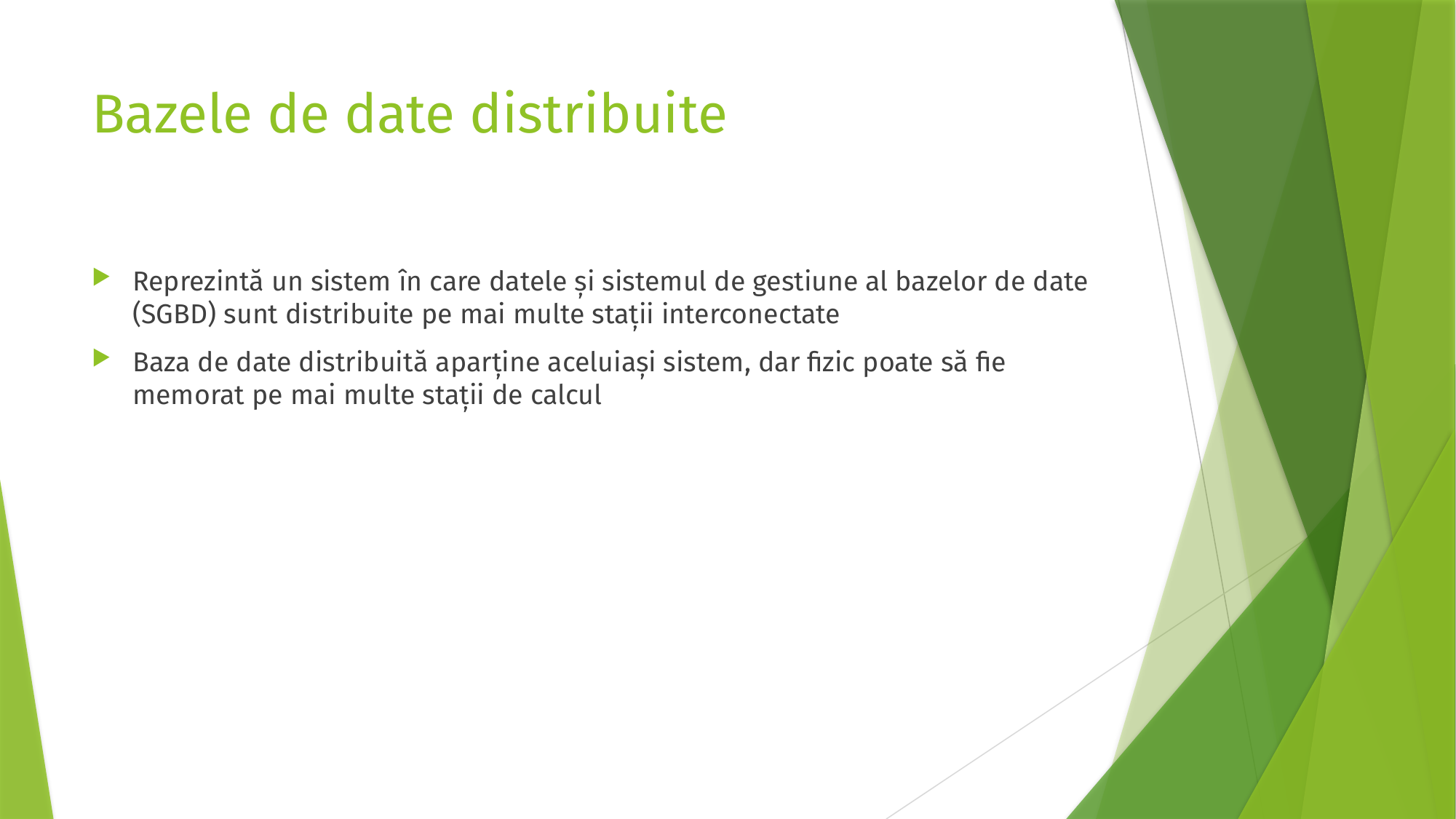

# Bazele de date distribuite
Reprezintă un sistem în care datele şi sistemul de gestiune al bazelor de date (SGBD) sunt distribuite pe mai multe staţii interconectate
Baza de date distribuită aparţine aceluiaşi sistem, dar fizic poate să fie memorat pe mai multe staţii de calcul